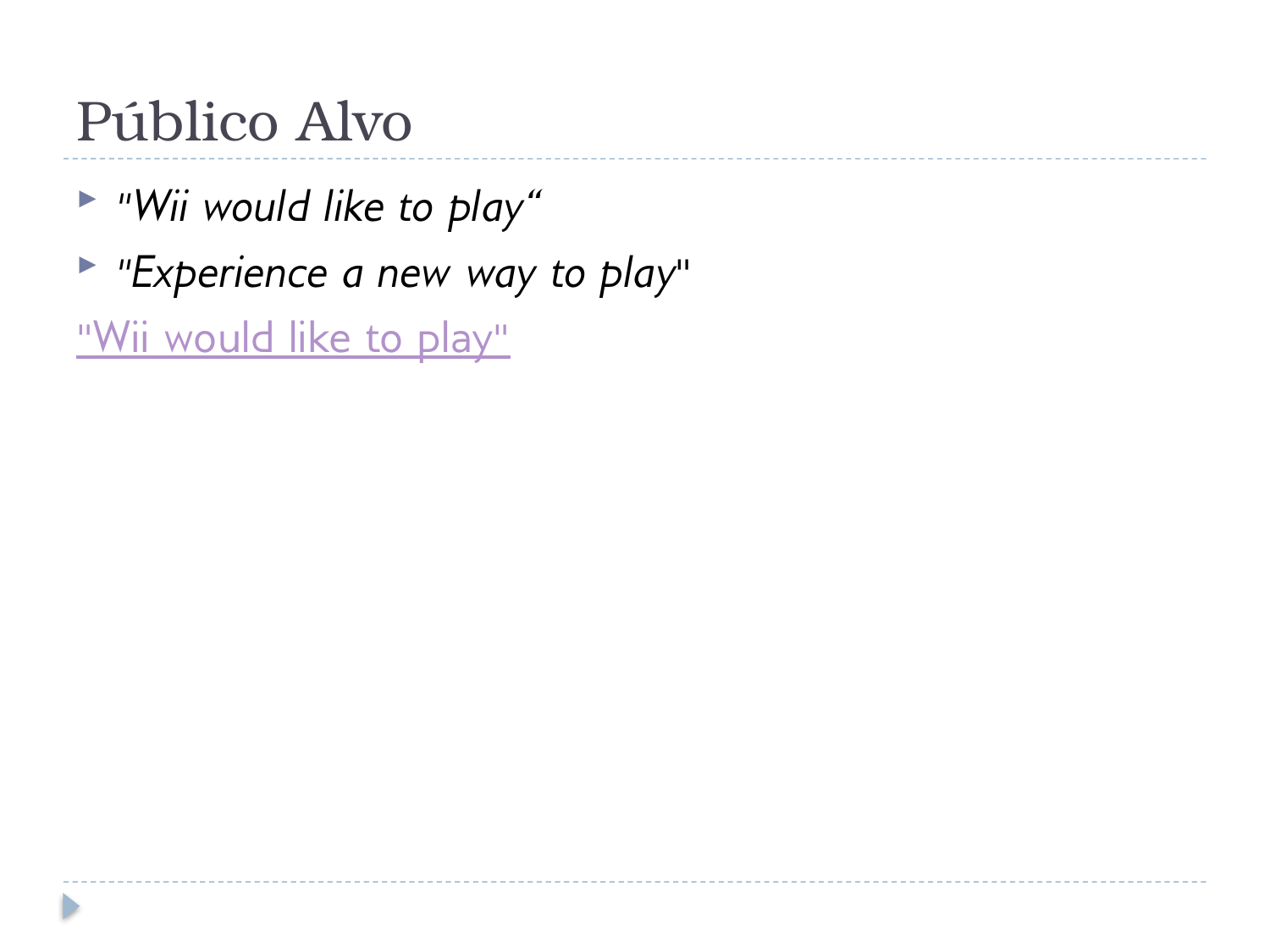

# Público Alvo
"Wii would like to play“
"Experience a new way to play"
"Wii would like to play"